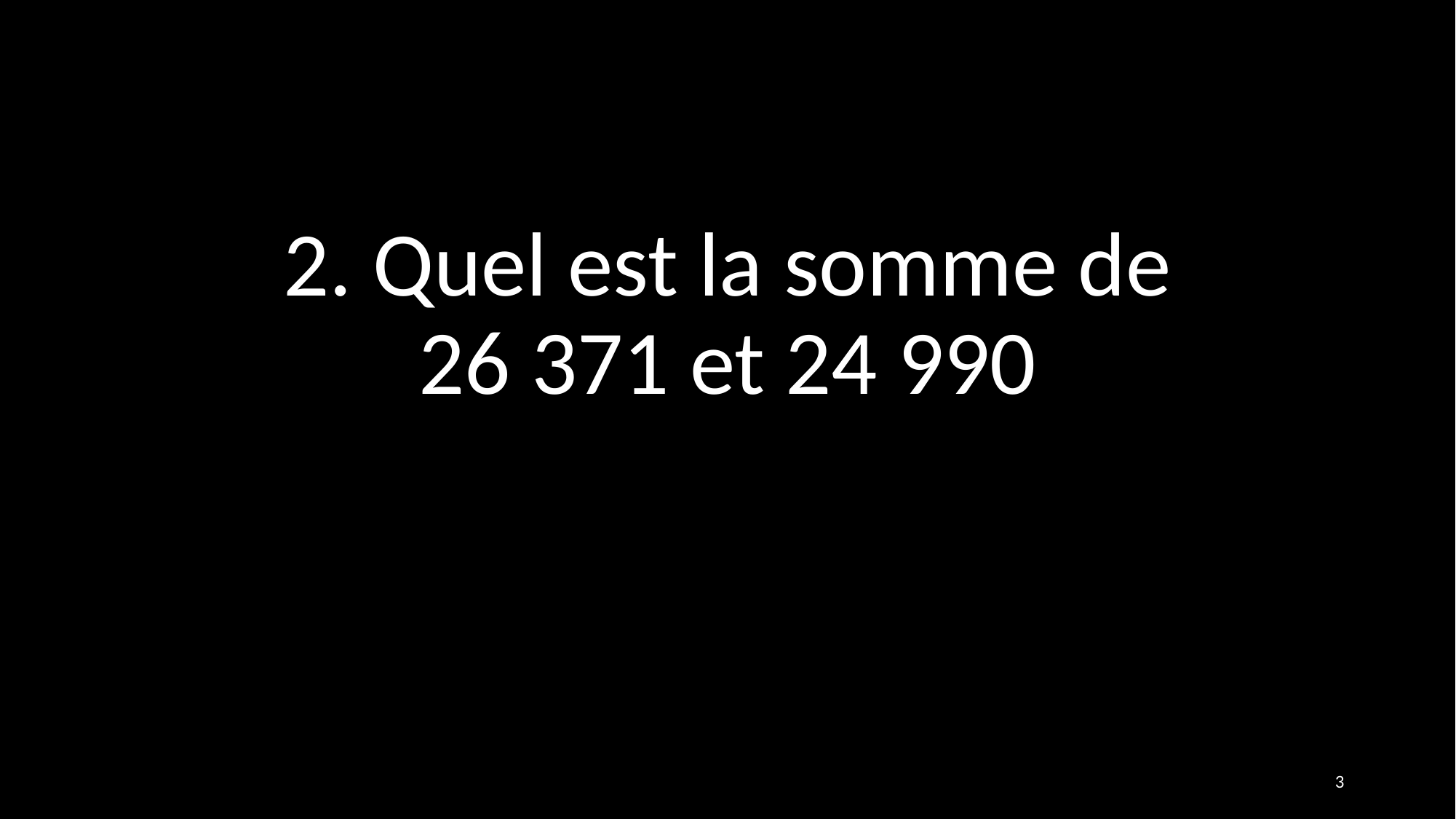

# 2. Quel est la somme de 26 371 et 24 990

3